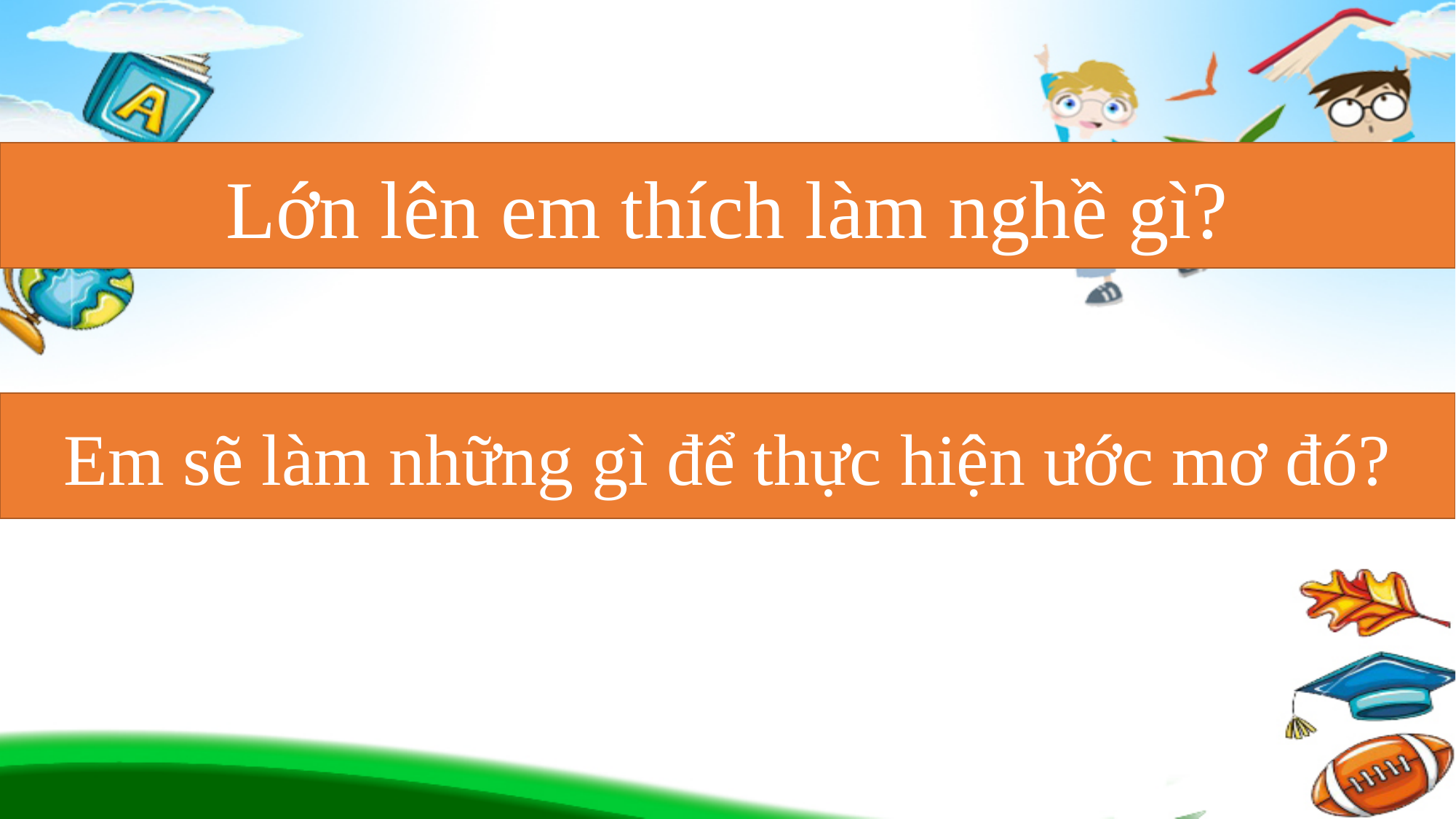

Lớn lên em thích làm nghề gì?
Em sẽ làm những gì để thực hiện ước mơ đó?